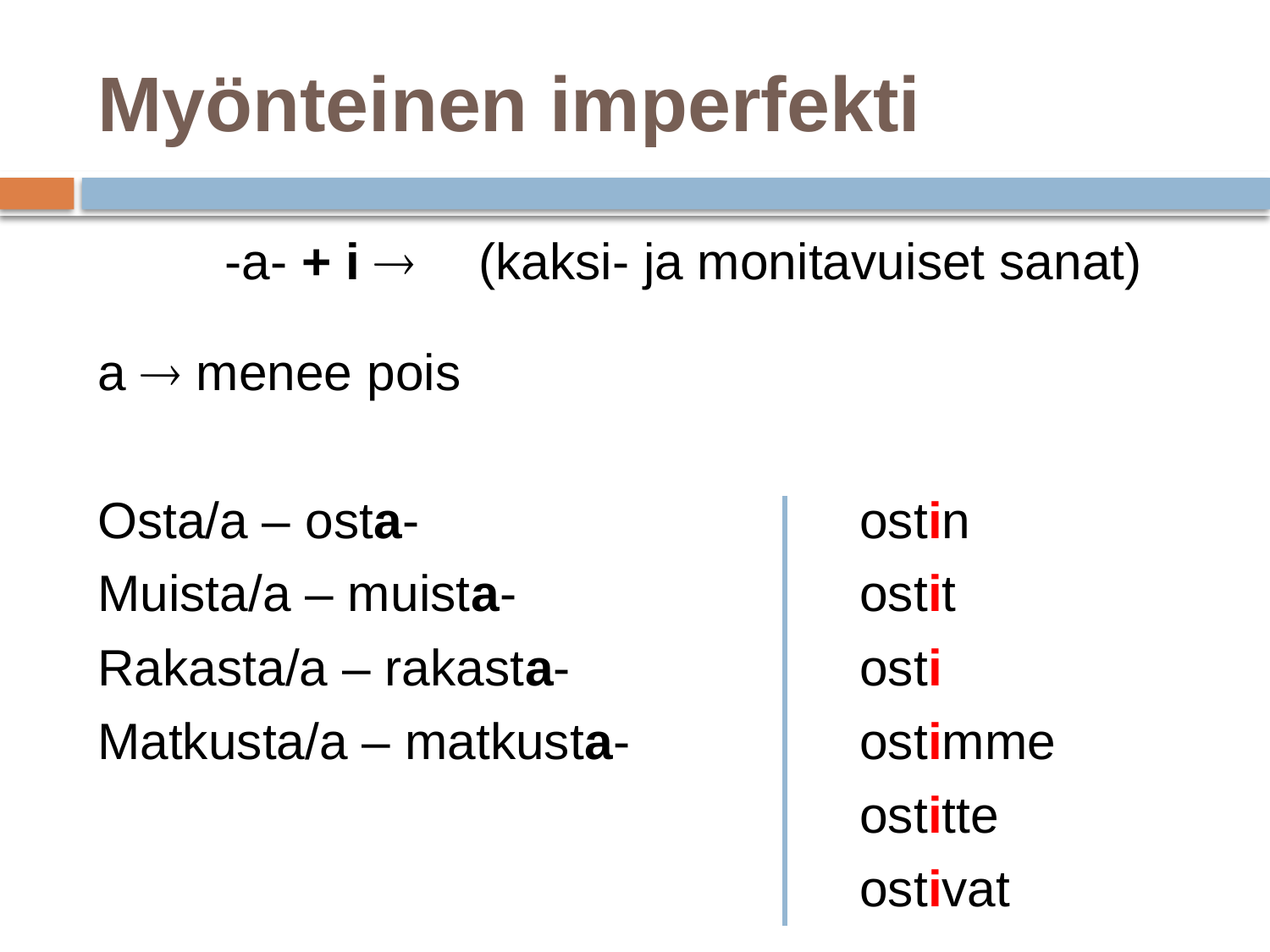

# Myönteinen imperfekti
	-a- + i → 	(kaksi- ja monitavuiset sanat)

a → menee pois

Osta/a – osta-				ostin
Muista/a – muista-			ostit
Rakasta/a – rakasta-			osti
Matkusta/a – matkusta-		ostimme
						ostitte
						ostivat